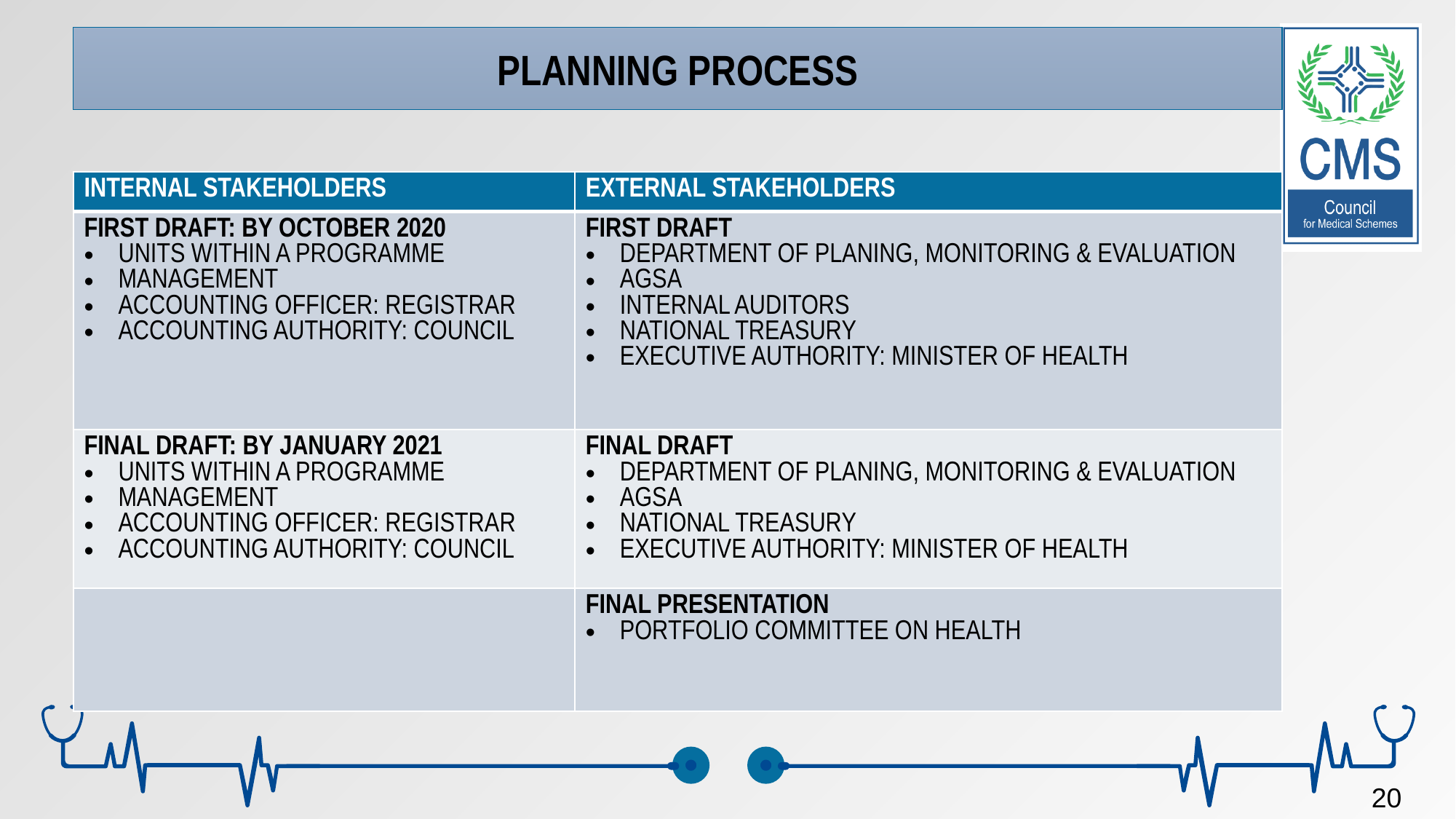

PLANNING PROCESS
| INTERNAL STAKEHOLDERS | EXTERNAL STAKEHOLDERS |
| --- | --- |
| FIRST DRAFT: BY OCTOBER 2020 UNITS WITHIN A PROGRAMME MANAGEMENT ACCOUNTING OFFICER: REGISTRAR ACCOUNTING AUTHORITY: COUNCIL | FIRST DRAFT DEPARTMENT OF PLANING, MONITORING & EVALUATION AGSA INTERNAL AUDITORS NATIONAL TREASURY EXECUTIVE AUTHORITY: MINISTER OF HEALTH |
| FINAL DRAFT: BY JANUARY 2021 UNITS WITHIN A PROGRAMME MANAGEMENT ACCOUNTING OFFICER: REGISTRAR ACCOUNTING AUTHORITY: COUNCIL | FINAL DRAFT DEPARTMENT OF PLANING, MONITORING & EVALUATION AGSA NATIONAL TREASURY EXECUTIVE AUTHORITY: MINISTER OF HEALTH |
|  | FINAL PRESENTATION PORTFOLIO COMMITTEE ON HEALTH |